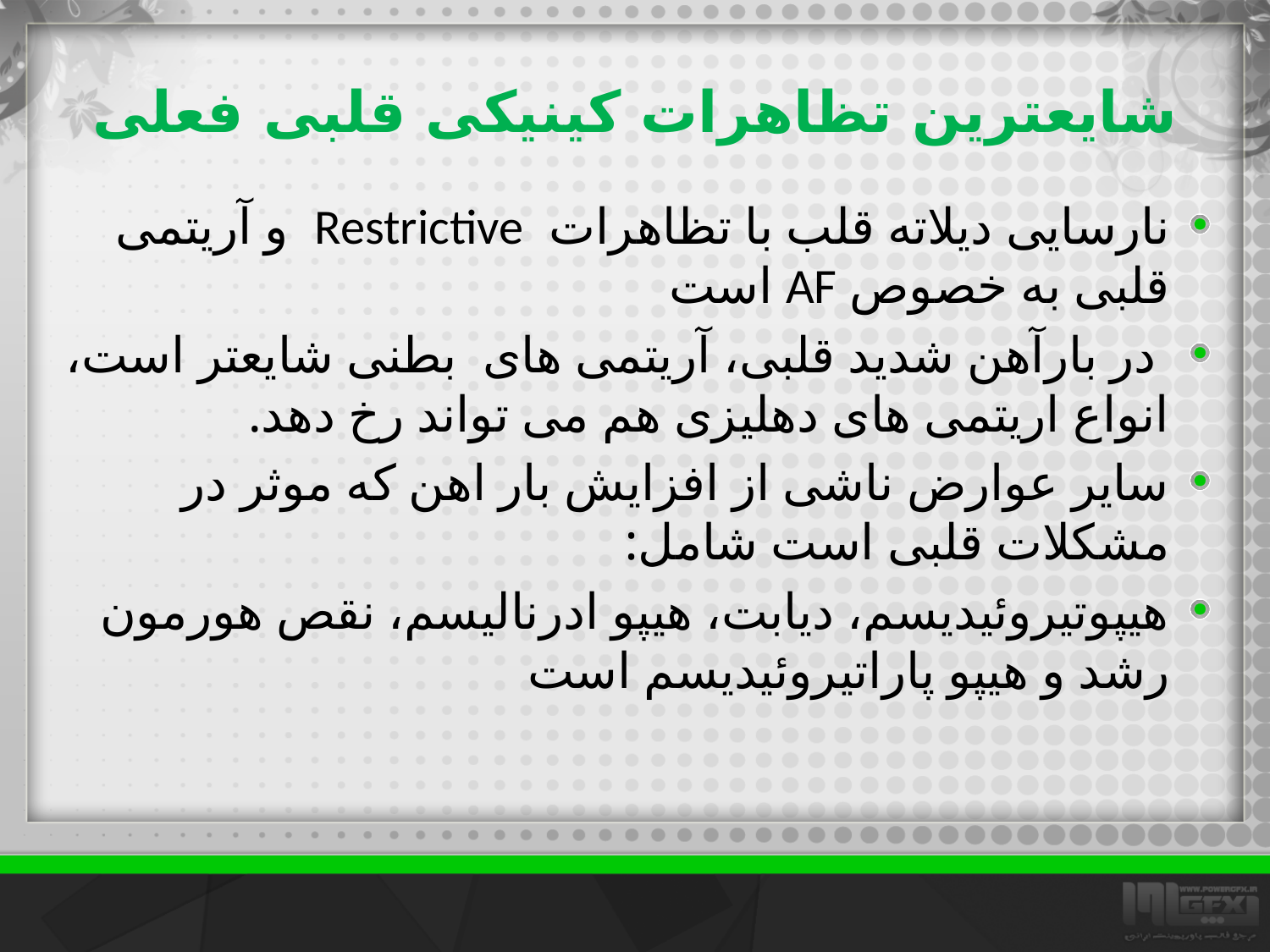

# شایعترین تظاهرات کینیکی قلبی فعلی
نارسایی دیلاته قلب با تظاهرات  Restrictive  و آریتمی قلبی به خصوص AF است
 در بارآهن شدید قلبی، آریتمی های  بطنی شایعتر است، انواع اریتمی های دهلیزی هم می تواند رخ دهد.
سایر عوارض ناشی از افزایش بار اهن که موثر در مشکلات قلبی است شامل:
هیپوتیروئیدیسم، دیابت، هیپو ادرنالیسم، نقص هورمون رشد و هیپو پاراتیروئیدیسم است